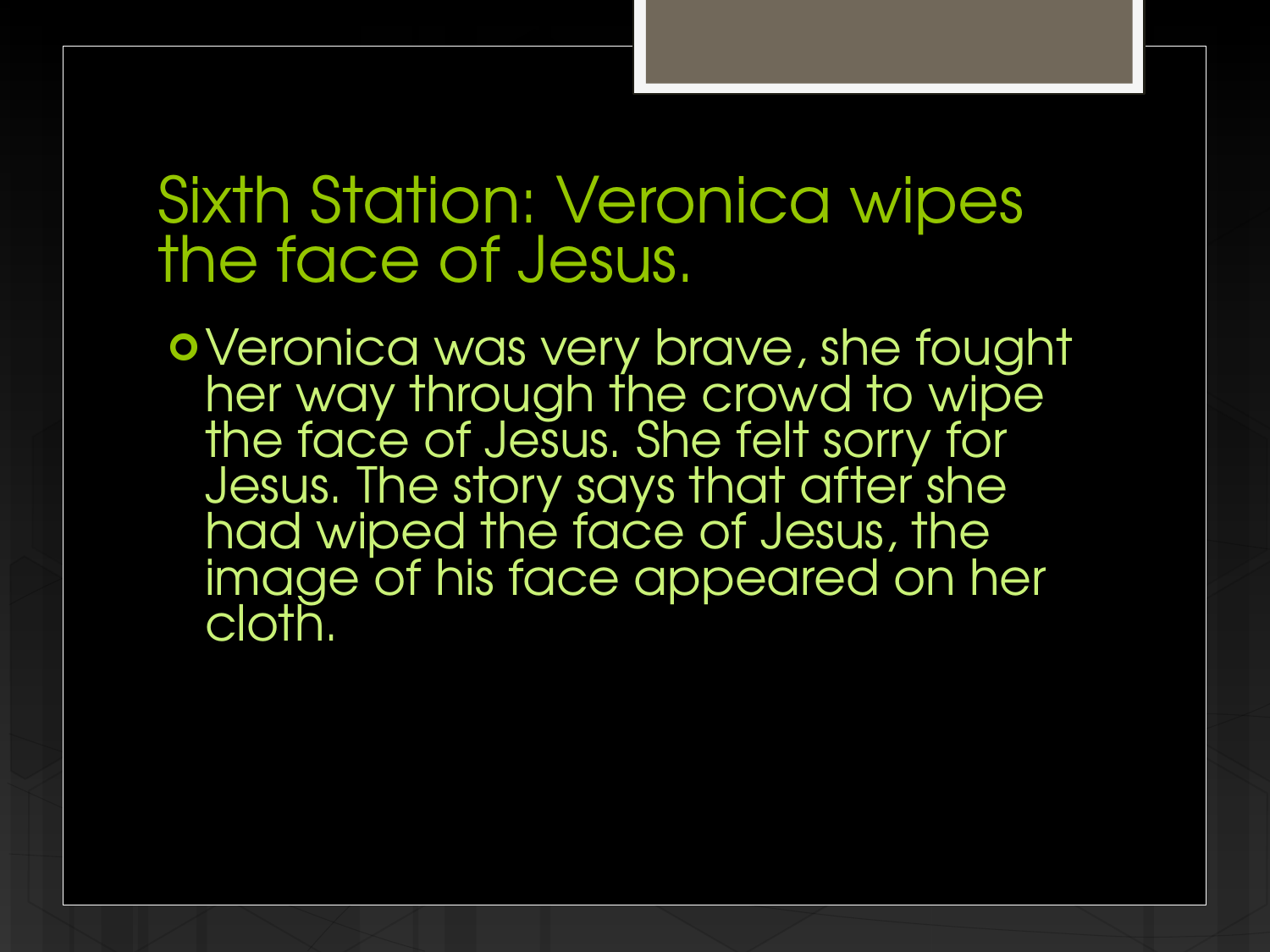

# Sixth Station: Veronica wipes the face of Jesus.
Veronica was very brave, she fought her way through the crowd to wipe the face of Jesus. She felt sorry for Jesus. The story says that after she had wiped the face of Jesus, the image of his face appeared on her cloth.